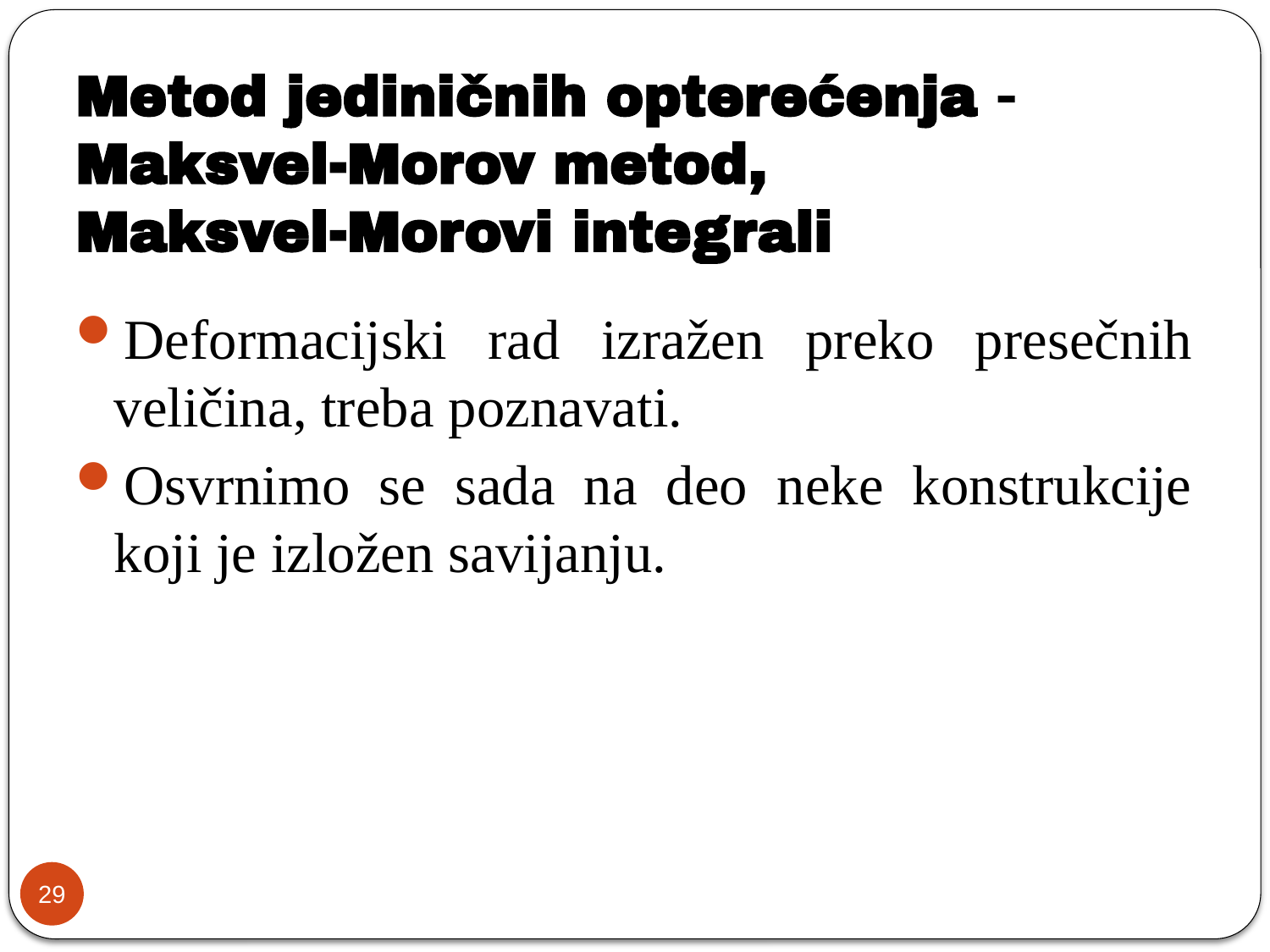

# Metod jediničnih opterećenja − Maksvel-Morov metod, Maksvel-Morovi integrali
Deformacijski rad izražen preko presečnih veličina, treba poznavati.
Osvrnimo se sada na deo neke konstrukcije koji je izložen savijanju.
29